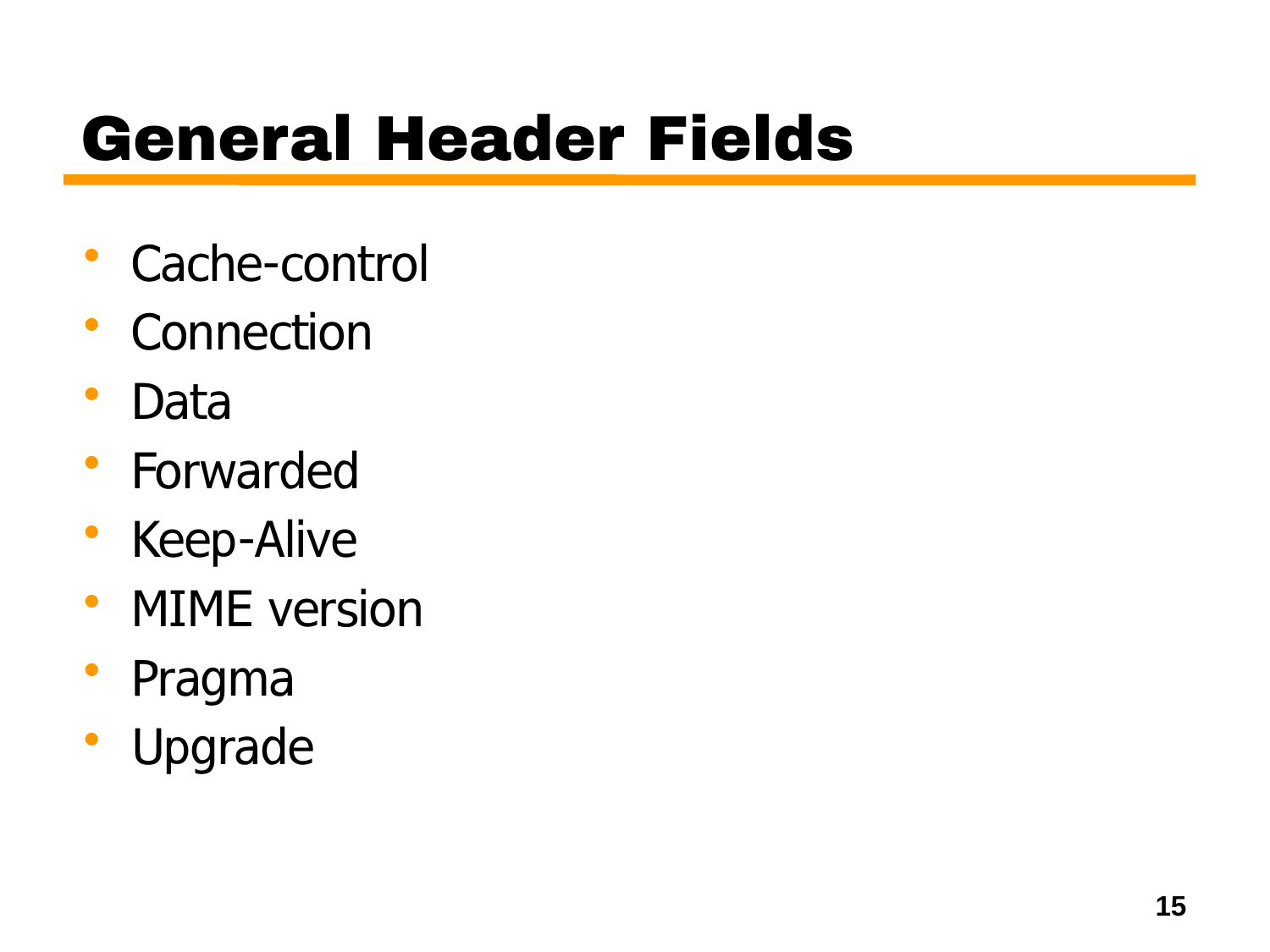

# General Header Fields
Cache-control
Connection
Data
Forwarded
Keep-Alive
MIME version
Pragma
Upgrade

15